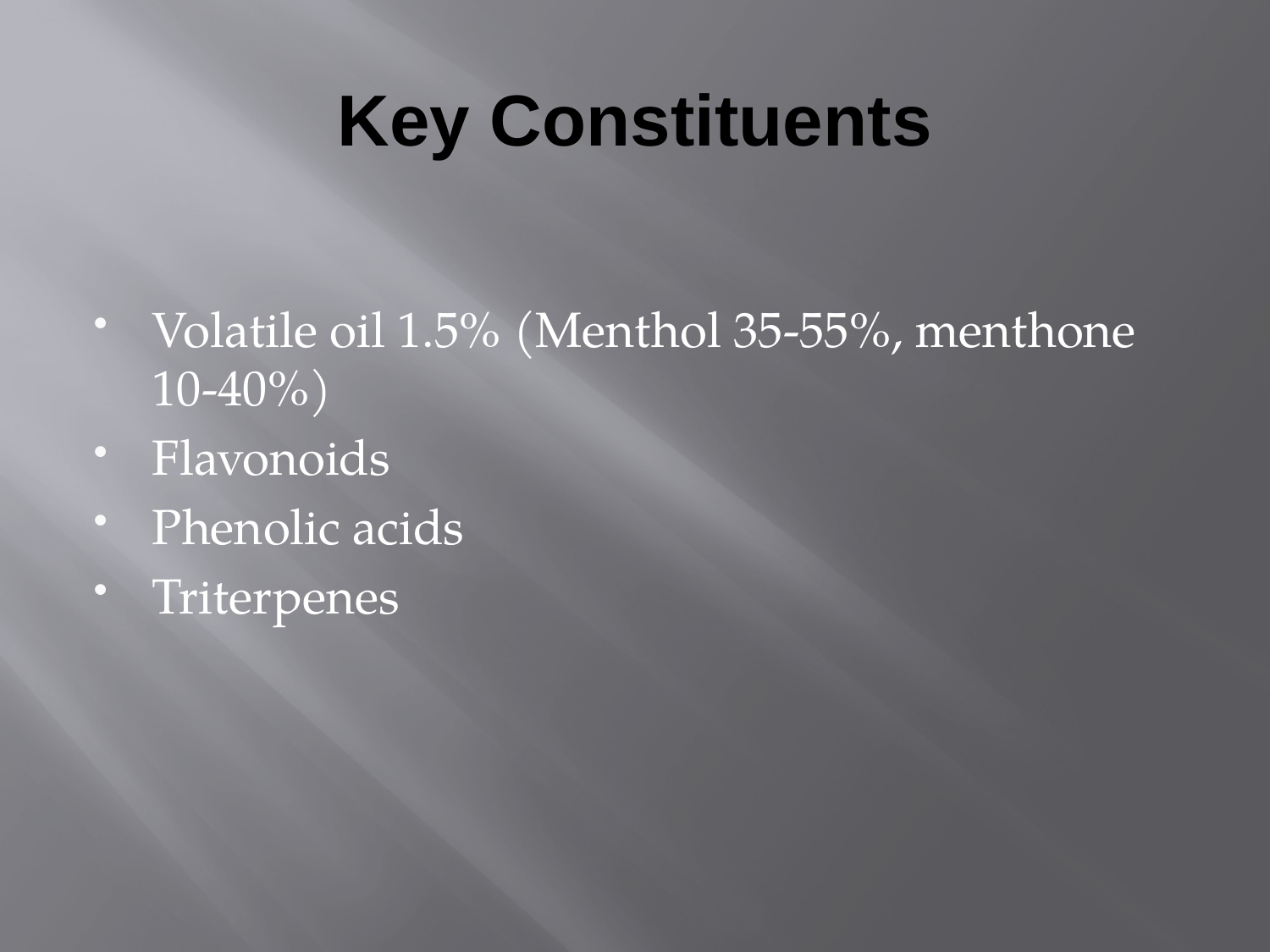

# Key Constituents

Volatile oil 1.5% (Menthol 35-55%, menthone 10-40%)
Flavonoids
Phenolic acids
Triterpenes